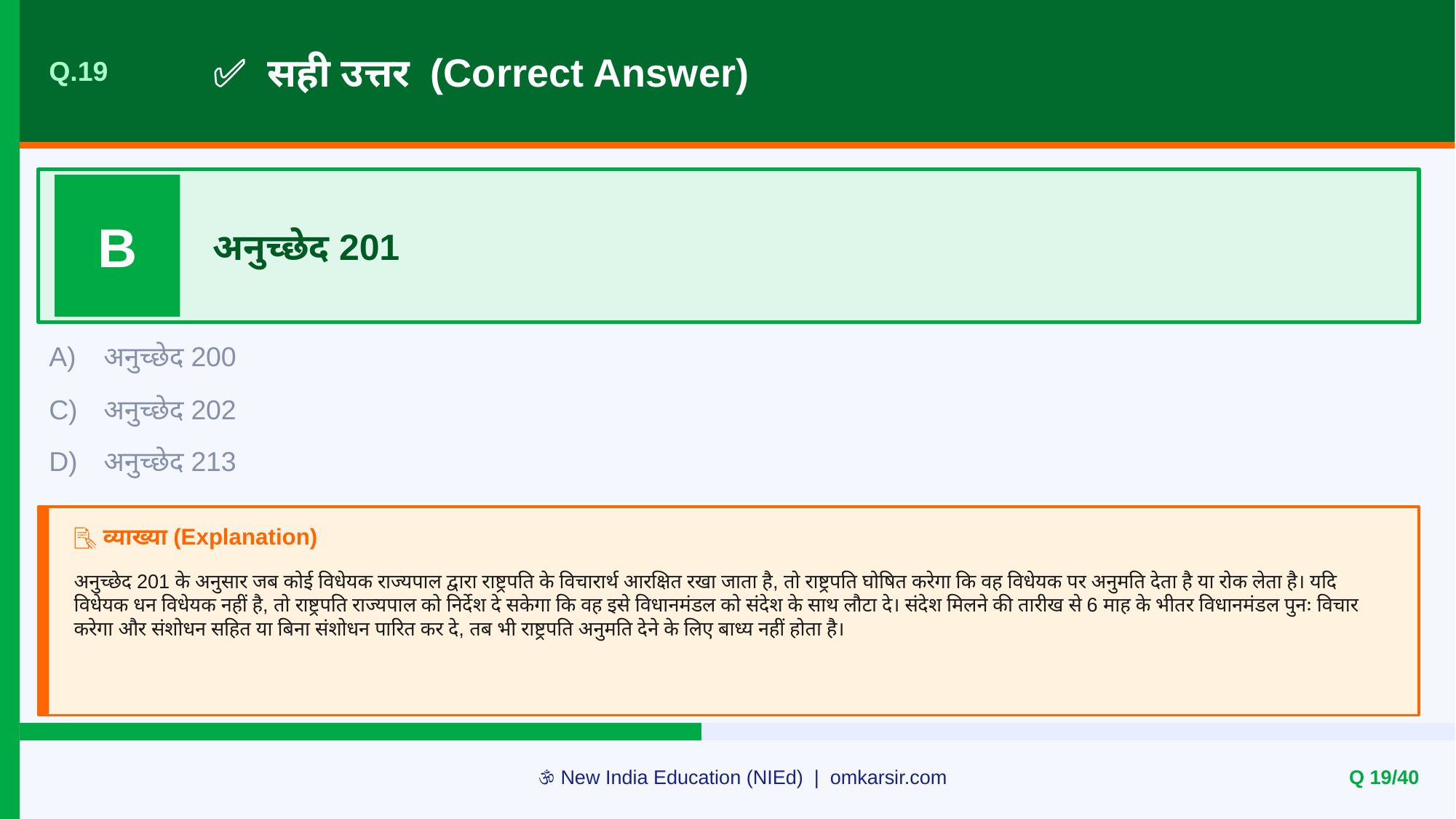

✅  सही उत्तर  (Correct Answer)
Q.19

B
अनुच्छेद 201
A)
अनुच्छेद 200
C)
अनुच्छेद 202
D)
अनुच्छेद 213

📝 व्याख्या (Explanation)
अनुच्छेद 201 के अनुसार जब कोई विधेयक राज्यपाल द्वारा राष्ट्रपति के विचारार्थ आरक्षित रखा जाता है, तो राष्ट्रपति घोषित करेगा कि वह विधेयक पर अनुमति देता है या रोक लेता है। यदि विधेयक धन विधेयक नहीं है, तो राष्ट्रपति राज्यपाल को निर्देश दे सकेगा कि वह इसे विधानमंडल को संदेश के साथ लौटा दे। संदेश मिलने की तारीख से 6 माह के भीतर विधानमंडल पुनः विचार करेगा और संशोधन सहित या बिना संशोधन पारित कर दे, तब भी राष्ट्रपति अनुमति देने के लिए बाध्य नहीं होता है।

🕉️ New India Education (NIEd)  |  omkarsir.com
Q 19/40